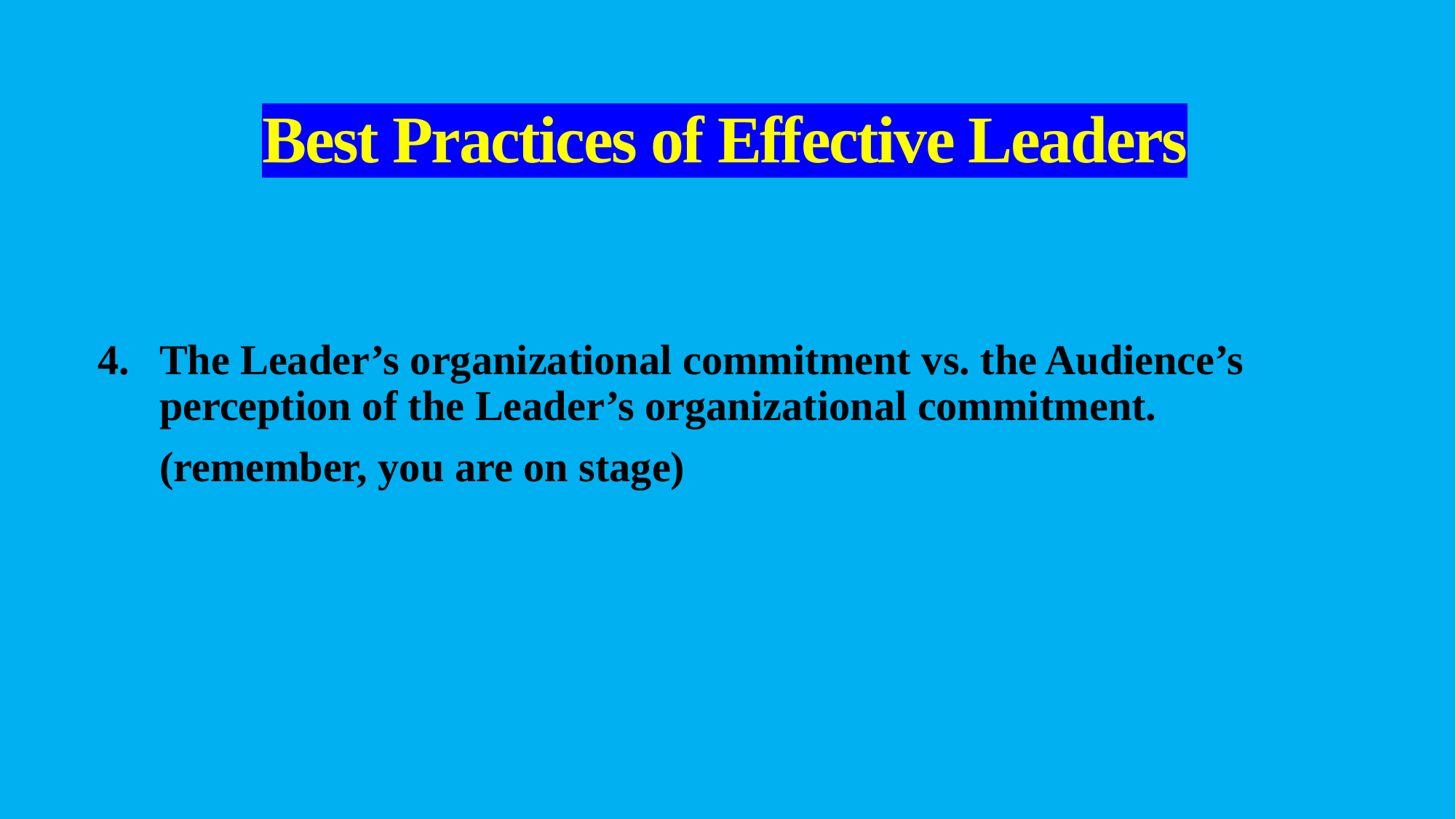

# Best Practices of Effective Leaders
The Leader’s organizational commitment vs. the Audience’s perception of the Leader’s organizational commitment.
(remember, you are on stage)